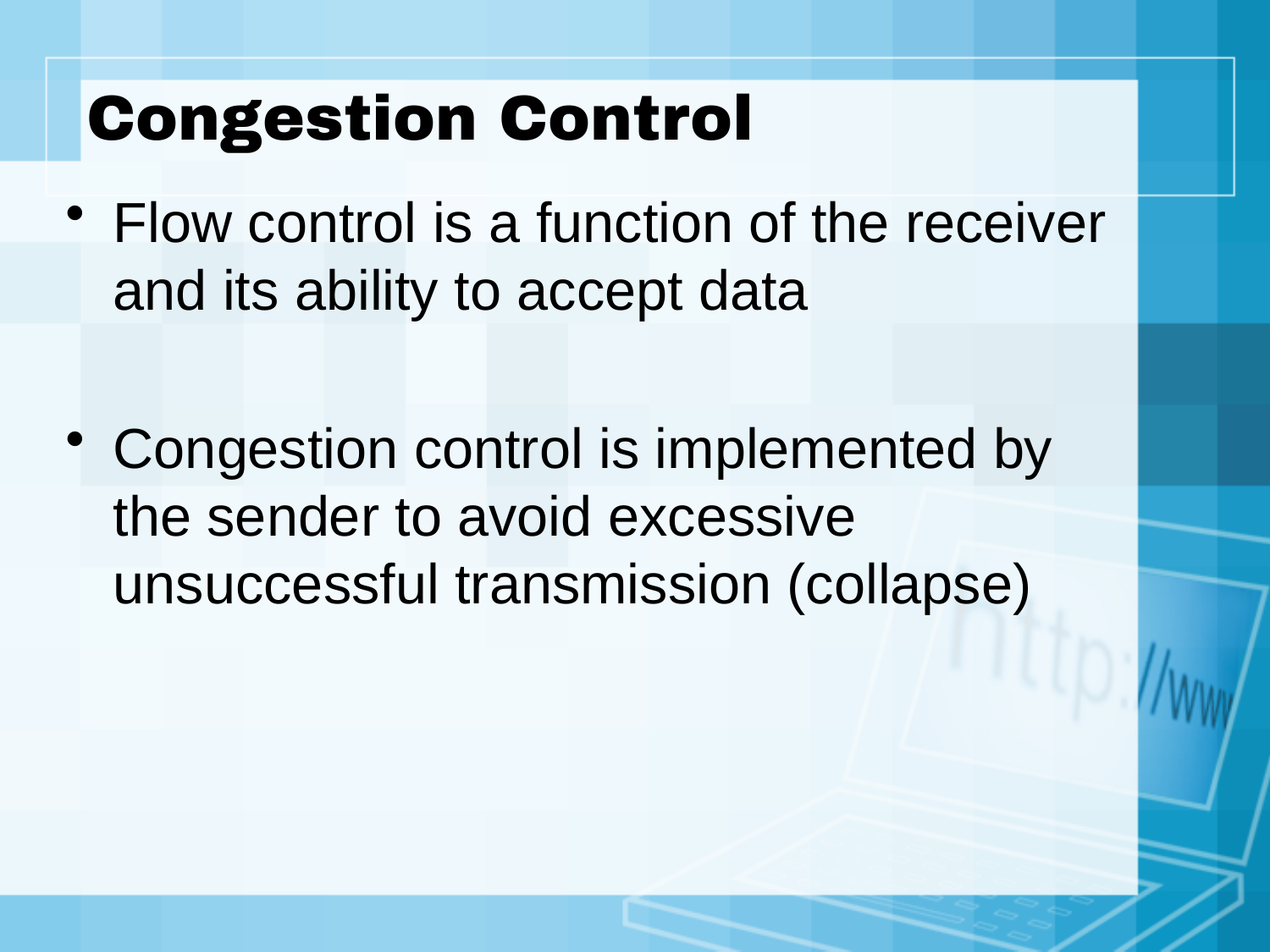

# Congestion Control
Flow control is a function of the receiver and its ability to accept data

Congestion control is implemented by the sender to avoid excessive unsuccessful transmission (collapse)